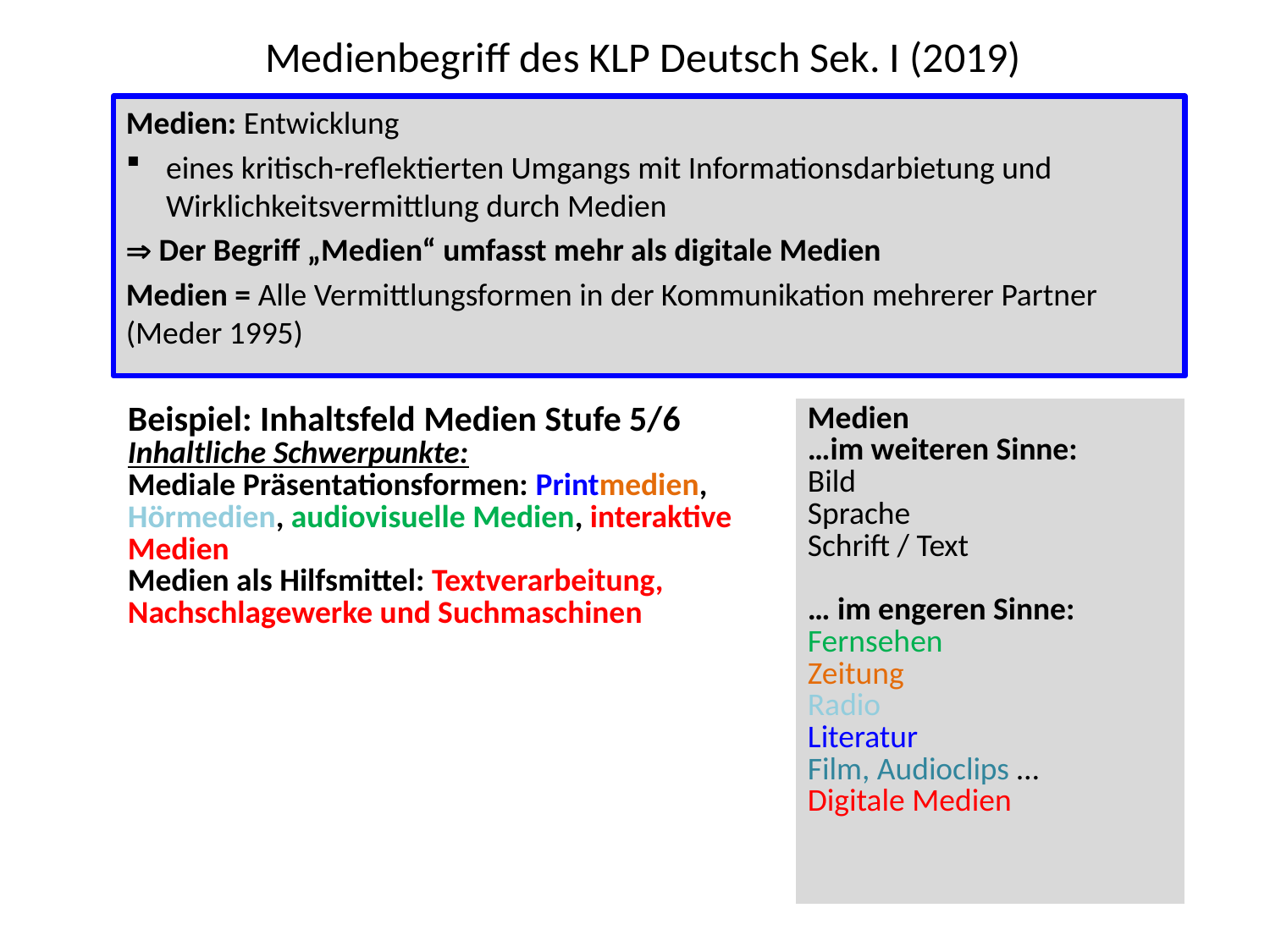

# Medienbegriff des KLP Deutsch Sek. I (2019)
Medien: Entwicklung
eines kritisch-reflektierten Umgangs mit Informationsdarbietung und Wirklichkeitsvermittlung durch Medien
⇒ Der Begriff „Medien“ umfasst mehr als digitale Medien
Medien = Alle Vermittlungsformen in der Kommunikation mehrerer Partner (Meder 1995)
| Beispiel: Inhaltsfeld Medien Stufe 5/6 Inhaltliche Schwerpunkte: Mediale Präsentationsformen: Printmedien, Hörmedien, audiovisuelle Medien, interaktive Medien Medien als Hilfsmittel: Textverarbeitung, Nachschlagewerke und Suchmaschinen | Medien …im weiteren Sinne: Bild Sprache Schrift / Text … im engeren Sinne: Fernsehen Zeitung Radio Literatur Film, Audioclips … Digitale Medien |
| --- | --- |